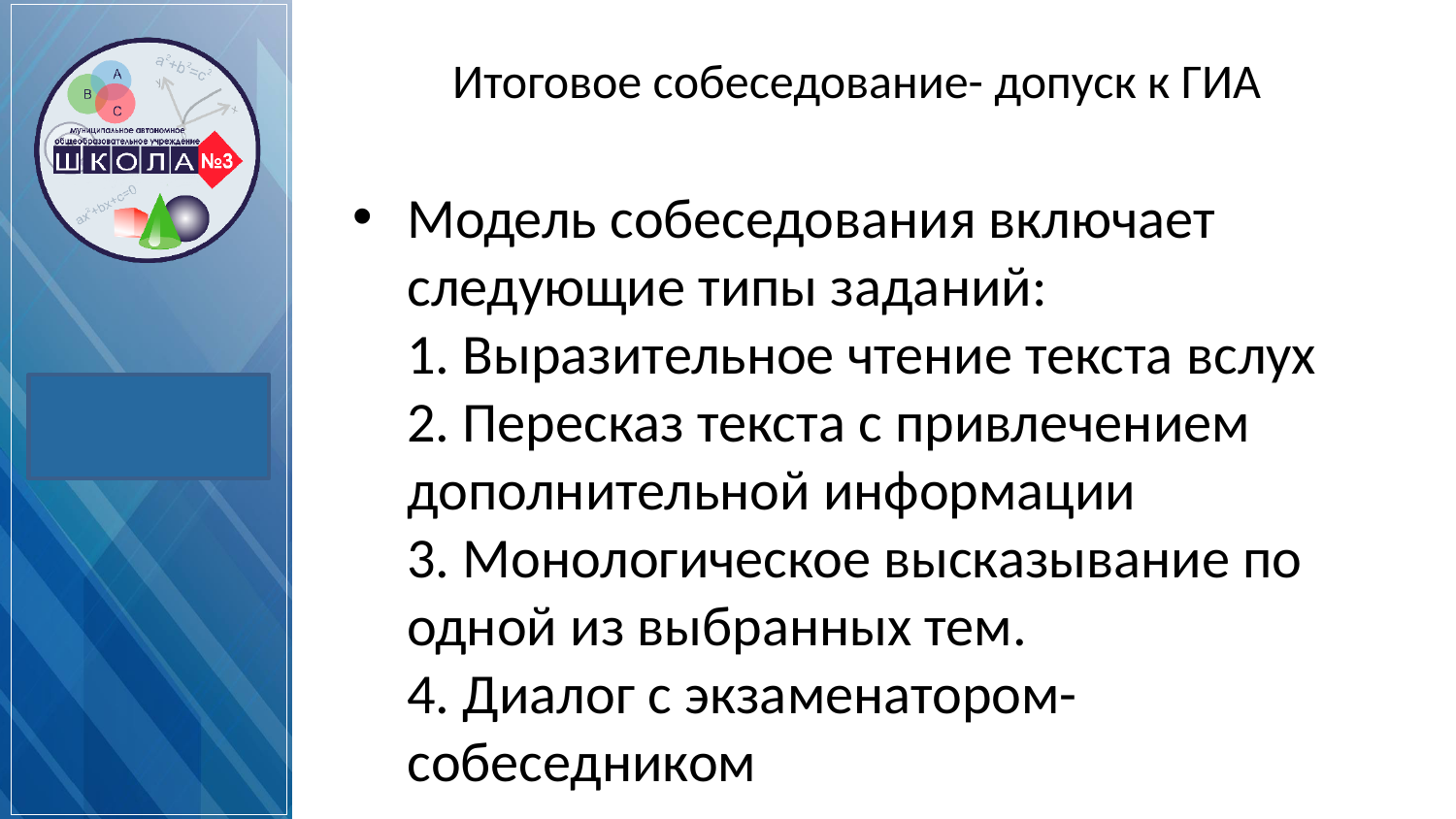

Итоговое собеседование- допуск к ГИА
Модель собеседования включает следующие типы заданий: 
1. Выразительное чтение текста вслух 
2. Пересказ текста с привлечением дополнительной информации 
3. Монологическое высказывание по одной из выбранных тем. 
4. Диалог с экзаменатором-собеседником